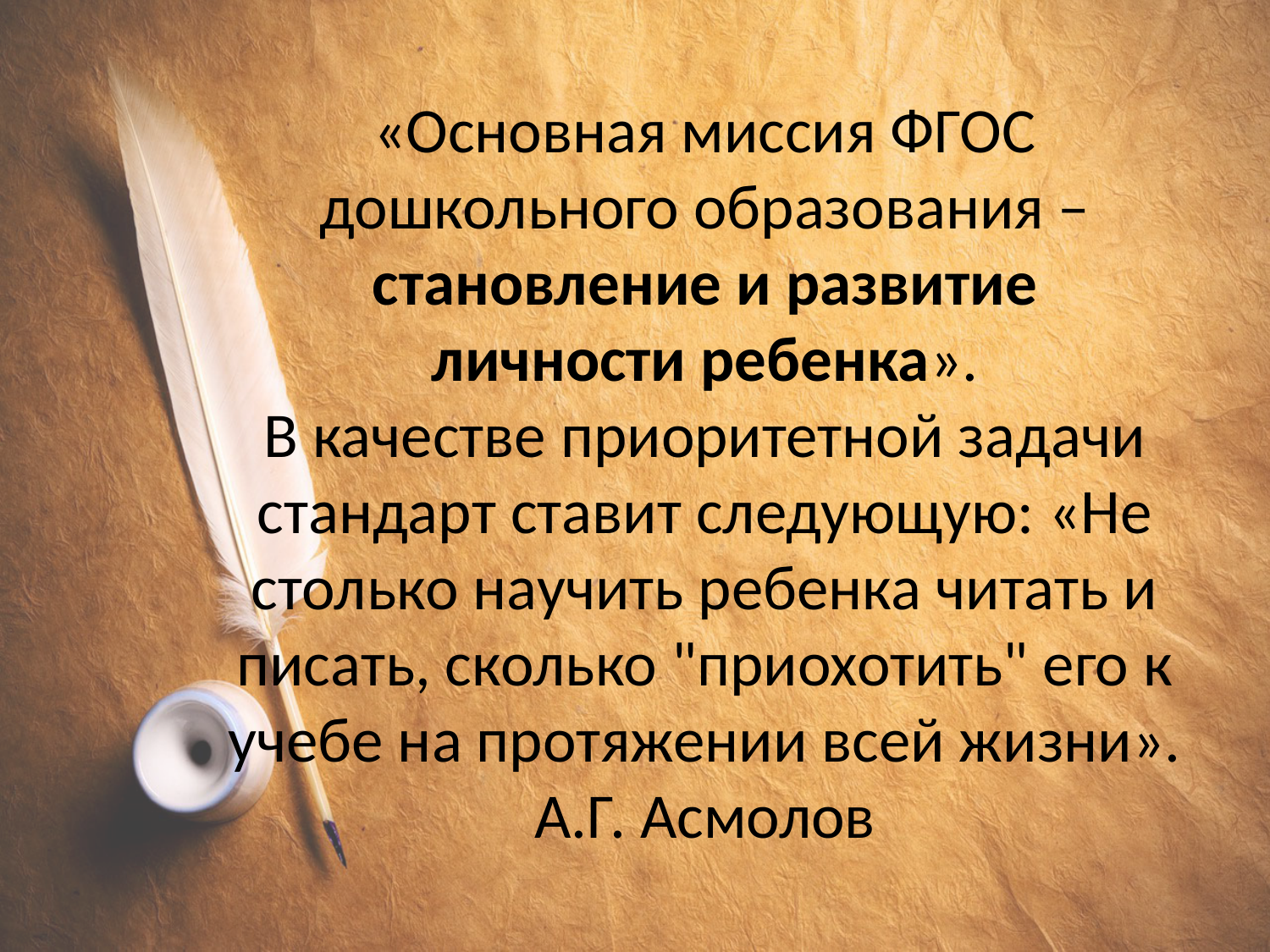

# «Основная миссия ФГОС дошкольного образования – становление и развитие личности ребенка». В качестве приоритетной задачи стандарт ставит следующую: «Не столько научить ребенка читать и писать, сколько "приохотить" его к учебе на протяжении всей жизни». А.Г. Асмолов